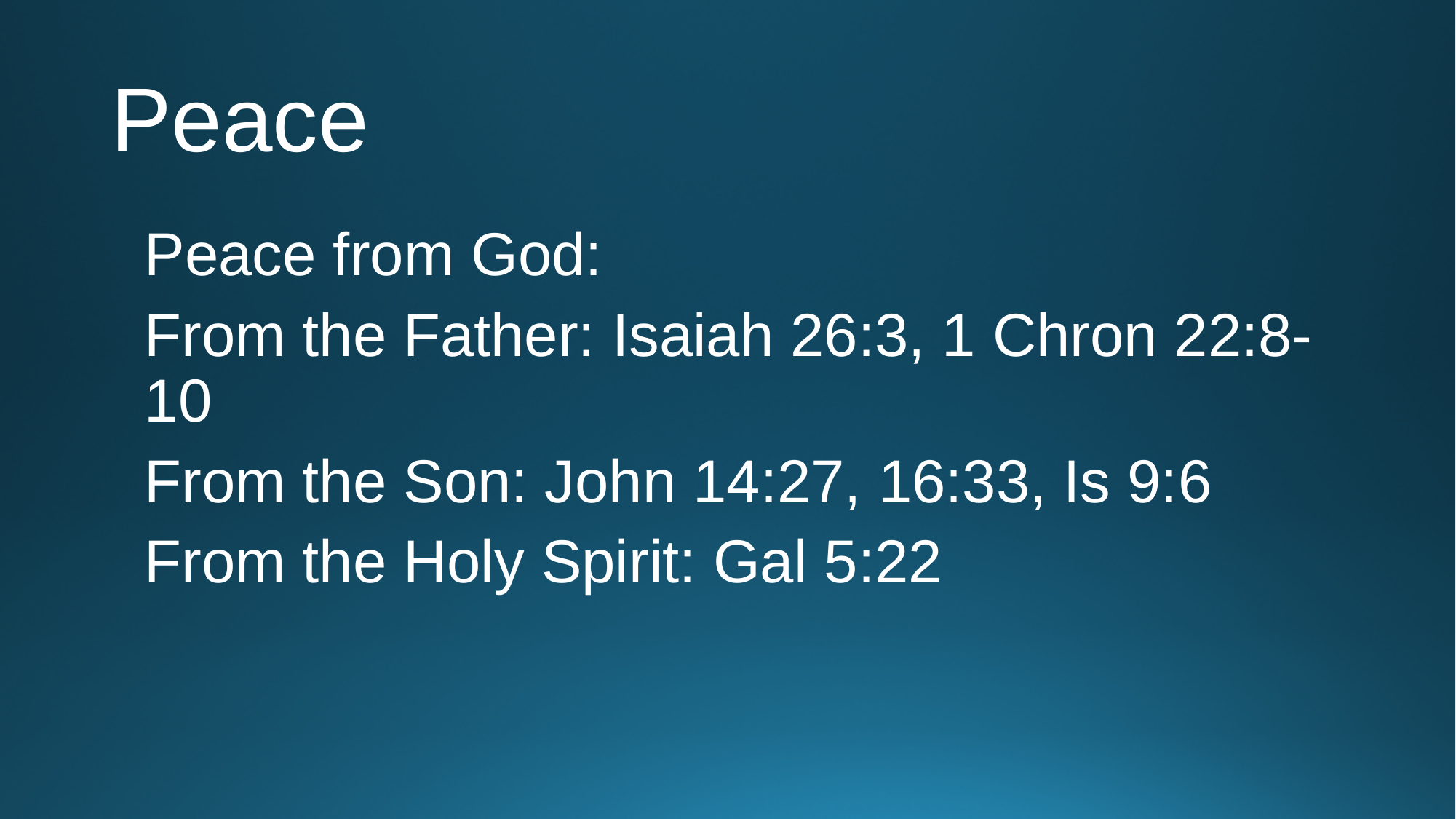

# Peace
Peace from God:
From the Father: Isaiah 26:3, 1 Chron 22:8-10
From the Son: John 14:27, 16:33, Is 9:6
From the Holy Spirit: Gal 5:22